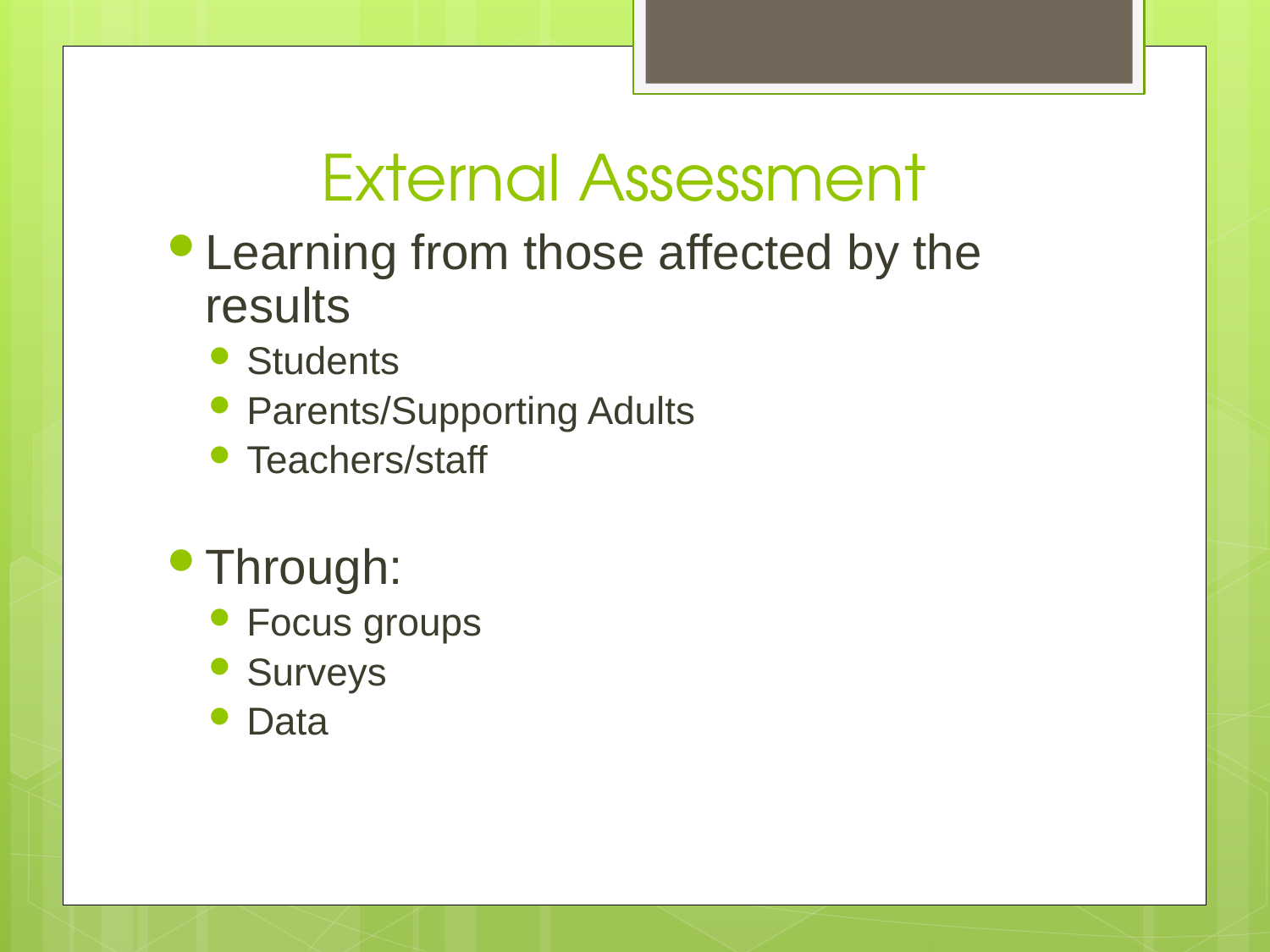

# External Assessment
Learning from those affected by the results
Students
Parents/Supporting Adults
Teachers/staff

Through:
Focus groups
Surveys
Data